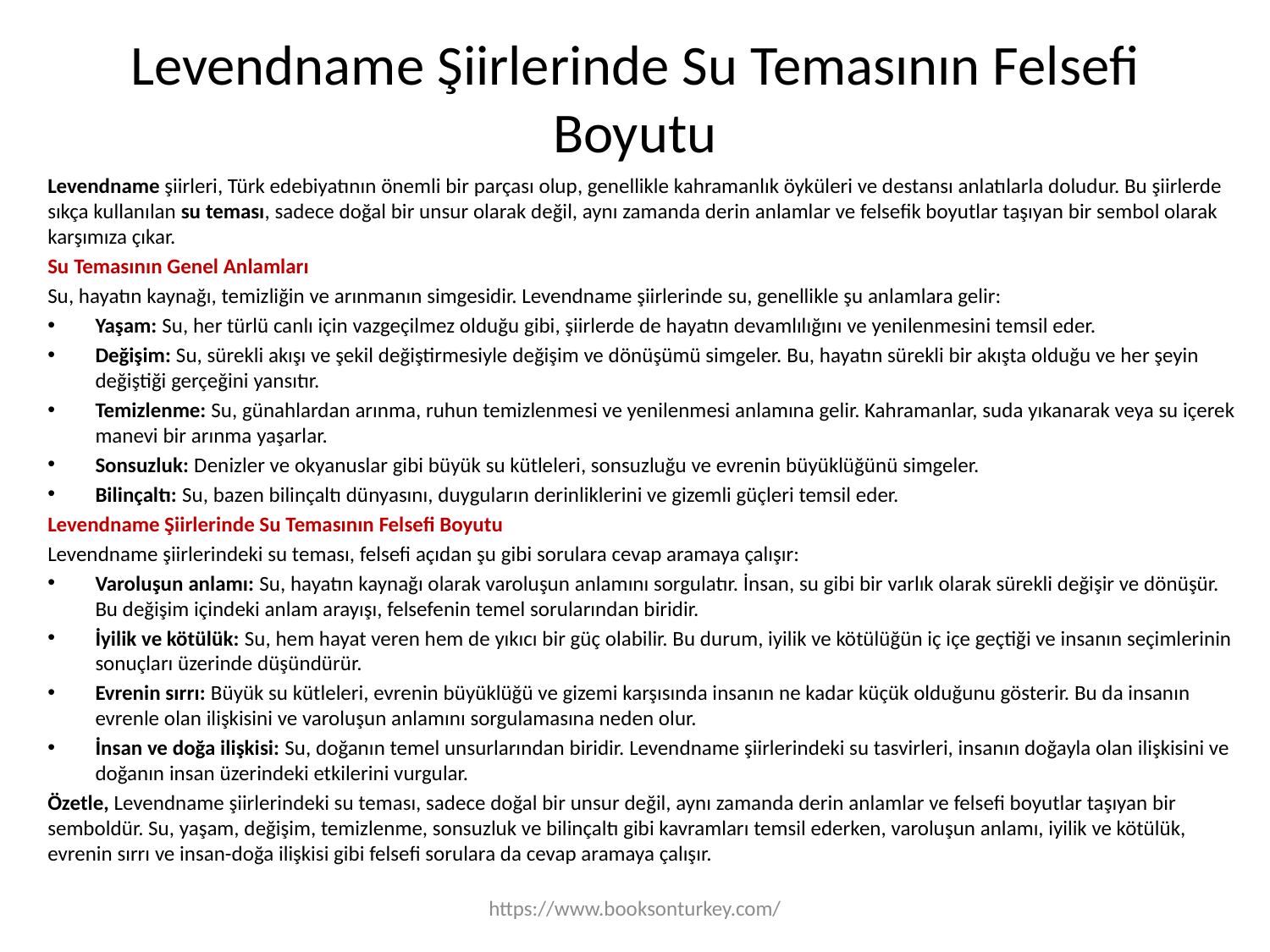

# Levendname Şiirlerinde Su Temasının Felsefi Boyutu
Levendname şiirleri, Türk edebiyatının önemli bir parçası olup, genellikle kahramanlık öyküleri ve destansı anlatılarla doludur. Bu şiirlerde sıkça kullanılan su teması, sadece doğal bir unsur olarak değil, aynı zamanda derin anlamlar ve felsefik boyutlar taşıyan bir sembol olarak karşımıza çıkar.
Su Temasının Genel Anlamları
Su, hayatın kaynağı, temizliğin ve arınmanın simgesidir. Levendname şiirlerinde su, genellikle şu anlamlara gelir:
Yaşam: Su, her türlü canlı için vazgeçilmez olduğu gibi, şiirlerde de hayatın devamlılığını ve yenilenmesini temsil eder.
Değişim: Su, sürekli akışı ve şekil değiştirmesiyle değişim ve dönüşümü simgeler. Bu, hayatın sürekli bir akışta olduğu ve her şeyin değiştiği gerçeğini yansıtır.
Temizlenme: Su, günahlardan arınma, ruhun temizlenmesi ve yenilenmesi anlamına gelir. Kahramanlar, suda yıkanarak veya su içerek manevi bir arınma yaşarlar.
Sonsuzluk: Denizler ve okyanuslar gibi büyük su kütleleri, sonsuzluğu ve evrenin büyüklüğünü simgeler.
Bilinçaltı: Su, bazen bilinçaltı dünyasını, duyguların derinliklerini ve gizemli güçleri temsil eder.
Levendname Şiirlerinde Su Temasının Felsefi Boyutu
Levendname şiirlerindeki su teması, felsefi açıdan şu gibi sorulara cevap aramaya çalışır:
Varoluşun anlamı: Su, hayatın kaynağı olarak varoluşun anlamını sorgulatır. İnsan, su gibi bir varlık olarak sürekli değişir ve dönüşür. Bu değişim içindeki anlam arayışı, felsefenin temel sorularından biridir.
İyilik ve kötülük: Su, hem hayat veren hem de yıkıcı bir güç olabilir. Bu durum, iyilik ve kötülüğün iç içe geçtiği ve insanın seçimlerinin sonuçları üzerinde düşündürür.
Evrenin sırrı: Büyük su kütleleri, evrenin büyüklüğü ve gizemi karşısında insanın ne kadar küçük olduğunu gösterir. Bu da insanın evrenle olan ilişkisini ve varoluşun anlamını sorgulamasına neden olur.
İnsan ve doğa ilişkisi: Su, doğanın temel unsurlarından biridir. Levendname şiirlerindeki su tasvirleri, insanın doğayla olan ilişkisini ve doğanın insan üzerindeki etkilerini vurgular.
Özetle, Levendname şiirlerindeki su teması, sadece doğal bir unsur değil, aynı zamanda derin anlamlar ve felsefi boyutlar taşıyan bir semboldür. Su, yaşam, değişim, temizlenme, sonsuzluk ve bilinçaltı gibi kavramları temsil ederken, varoluşun anlamı, iyilik ve kötülük, evrenin sırrı ve insan-doğa ilişkisi gibi felsefi sorulara da cevap aramaya çalışır.

https://www.booksonturkey.com/